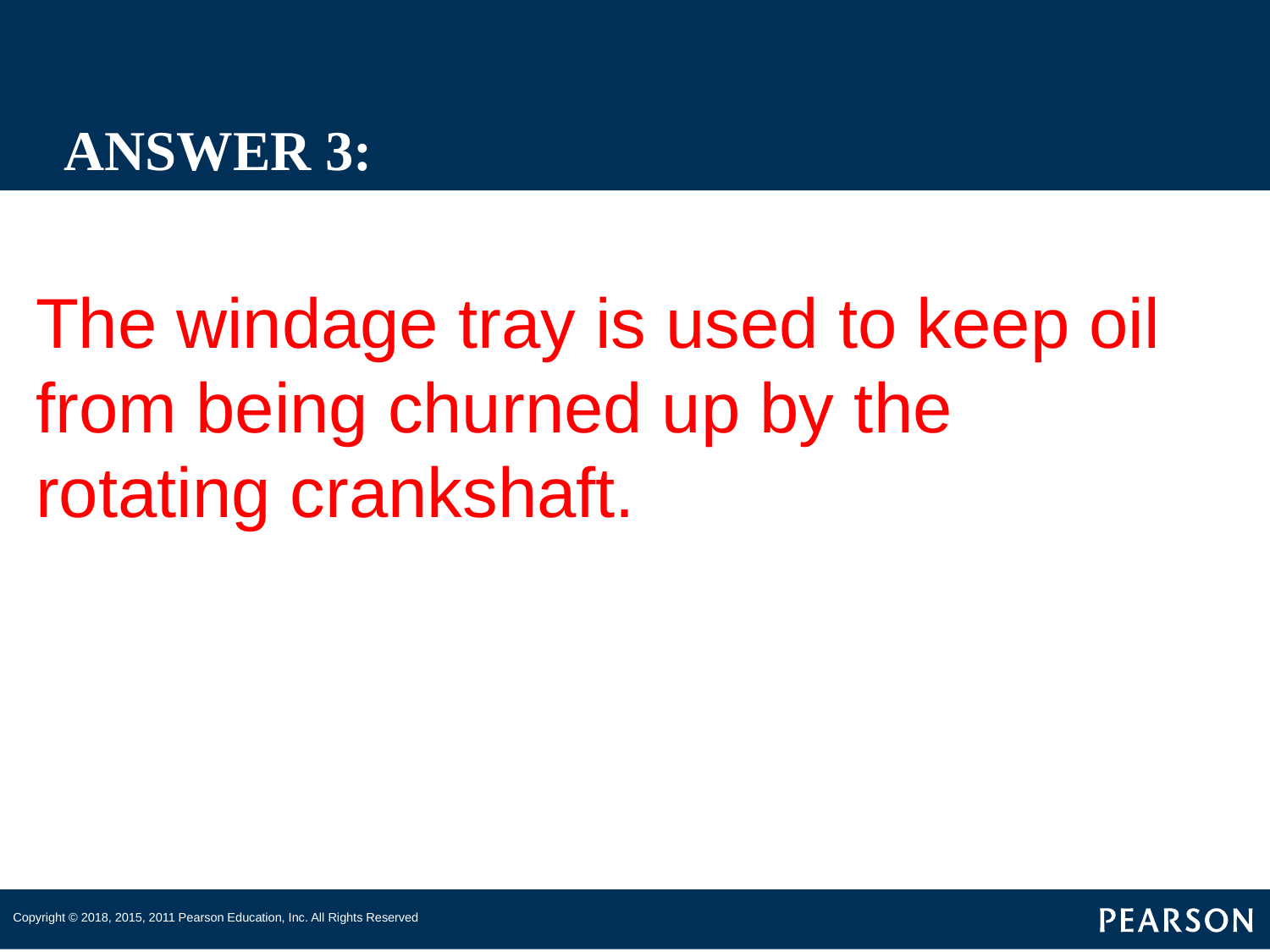

# ANSWER 3:
The windage tray is used to keep oil from being churned up by the rotating crankshaft.